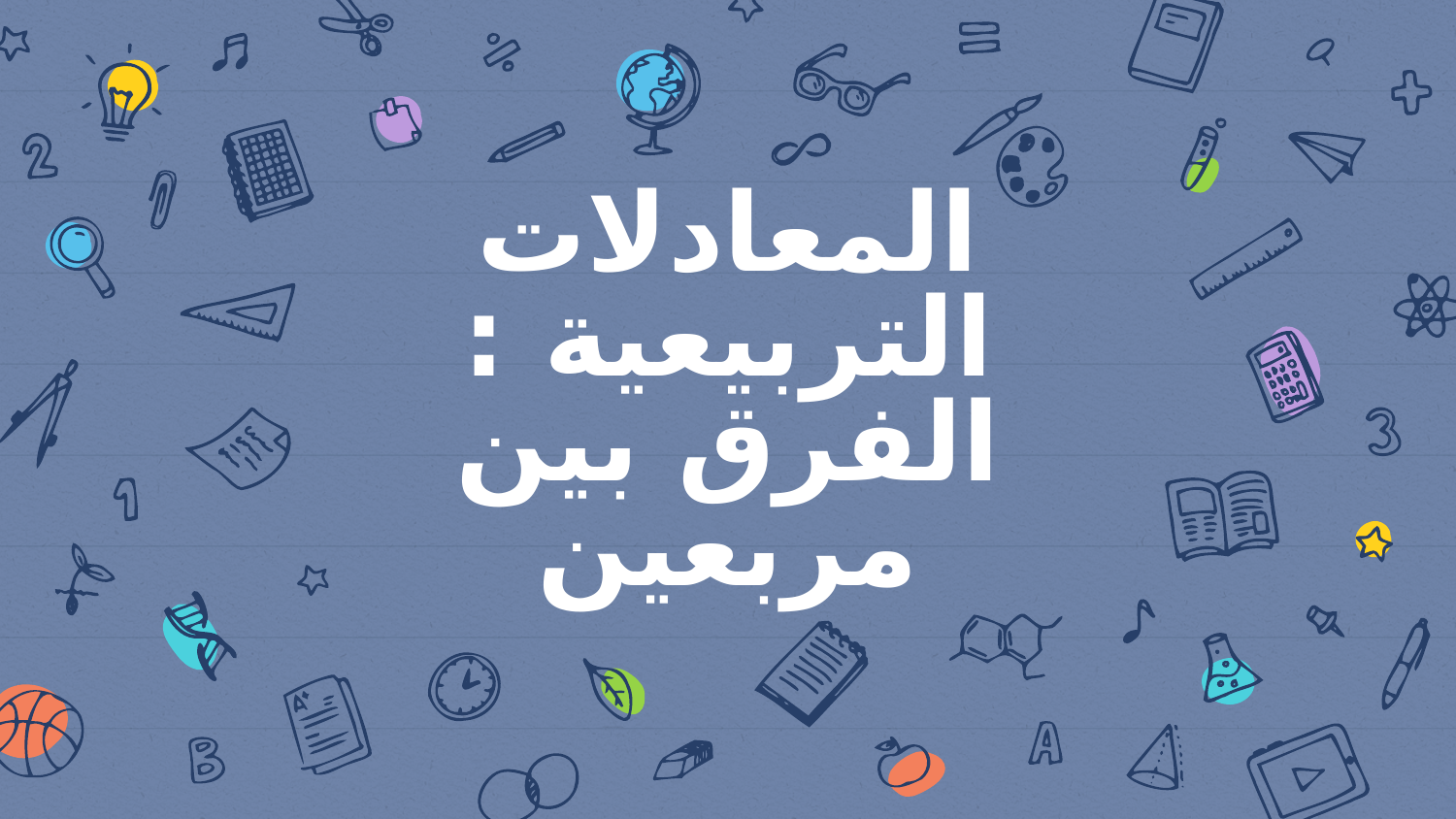

# المعادلات التربيعية : الفرق بين مربعين